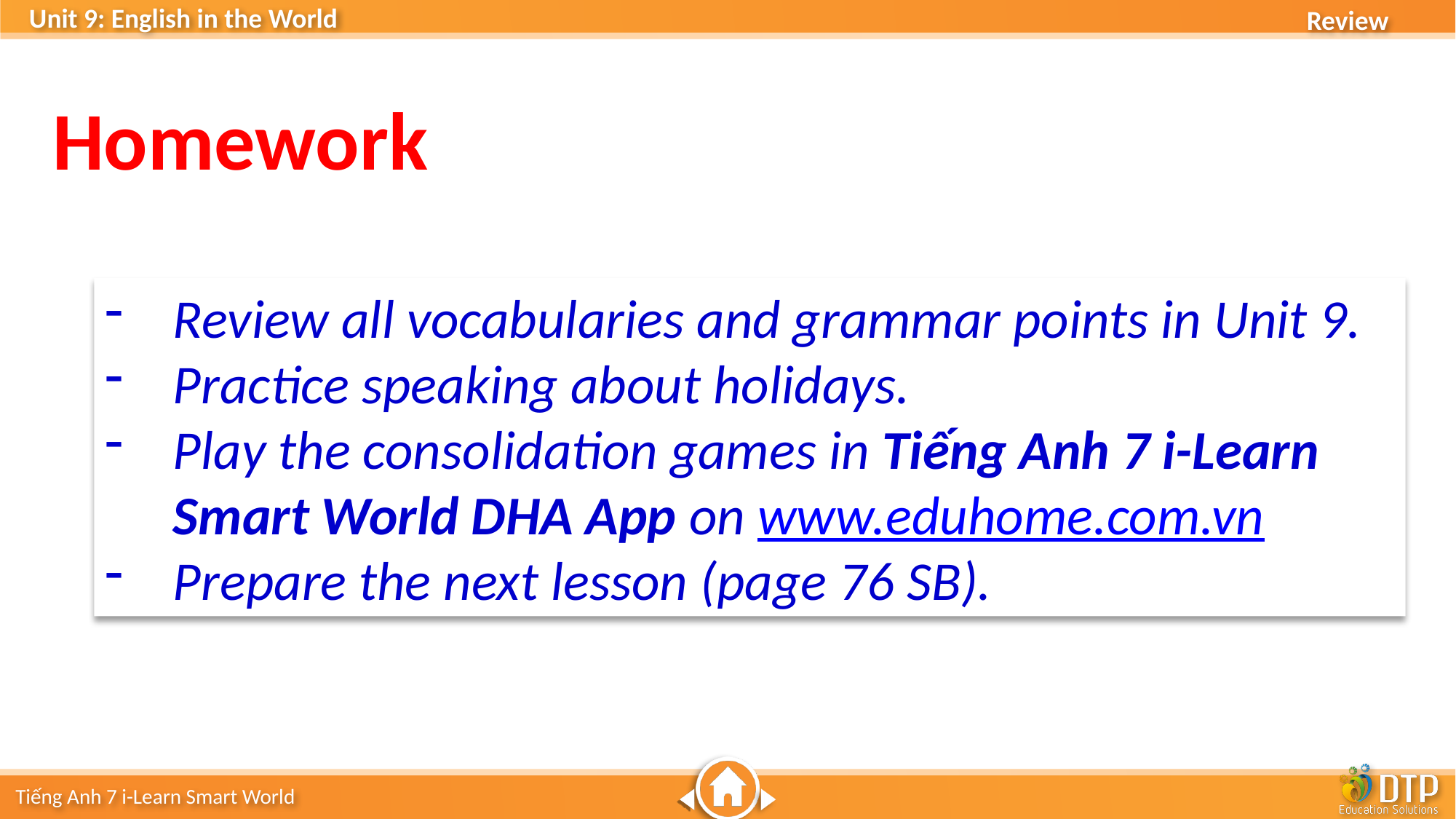

Homework
Review all vocabularies and grammar points in Unit 9.
Practice speaking about holidays.
Play the consolidation games in Tiếng Anh 7 i-Learn Smart World DHA App on www.eduhome.com.vn
Prepare the next lesson (page 76 SB).